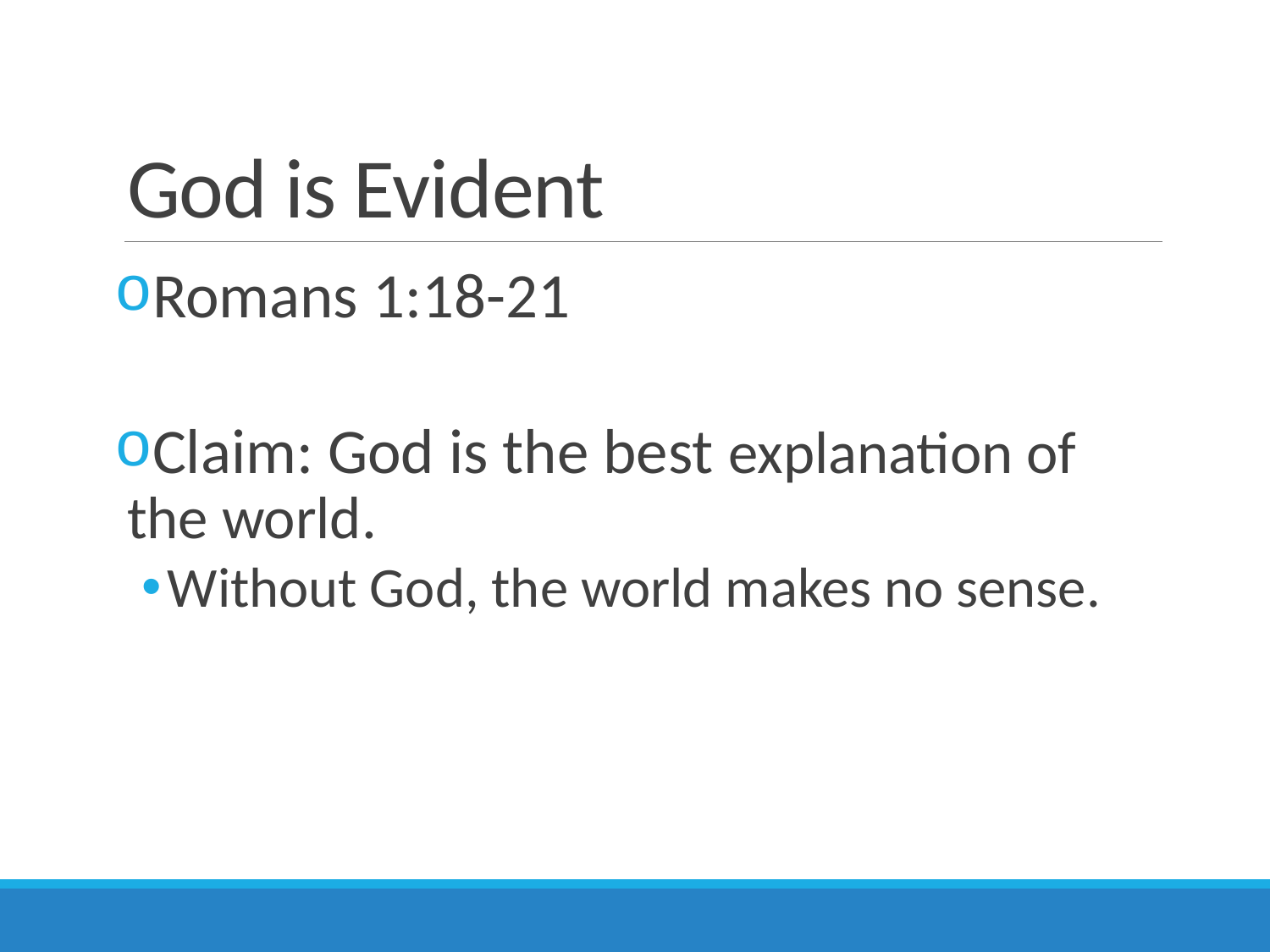

# God is Evident
Romans 1:18-21

Claim: God is the best explanation of the world.
Without God, the world makes no sense.